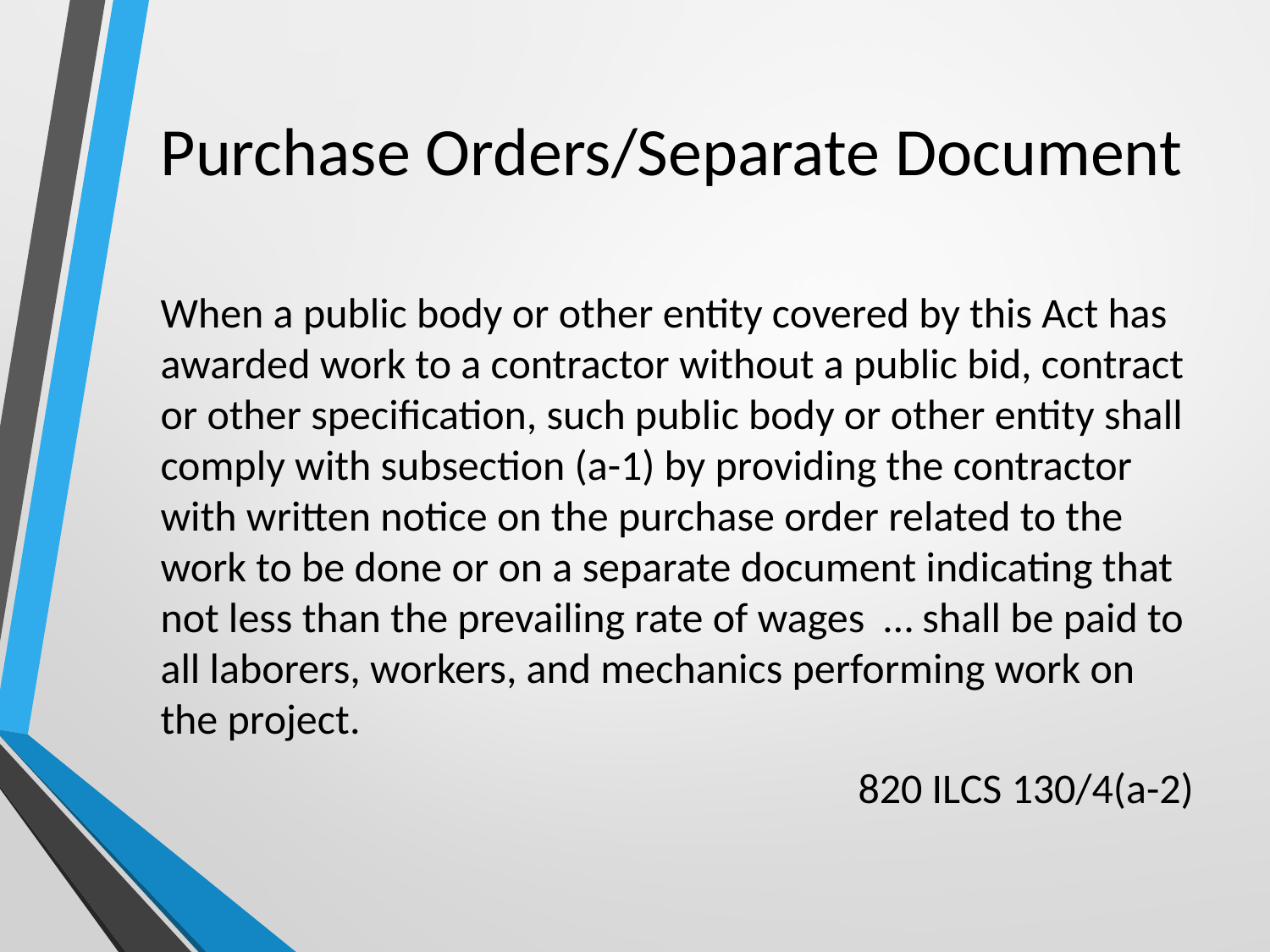

# Purchase Orders/Separate Document
When a public body or other entity covered by this Act has awarded work to a contractor without a public bid, contract or other specification, such public body or other entity shall comply with subsection (a-1) by providing the contractor with written notice on the purchase order related to the work to be done or on a separate document indicating that not less than the prevailing rate of wages  … shall be paid to all laborers, workers, and mechanics performing work on the project.
820 ILCS 130/4(a-2)